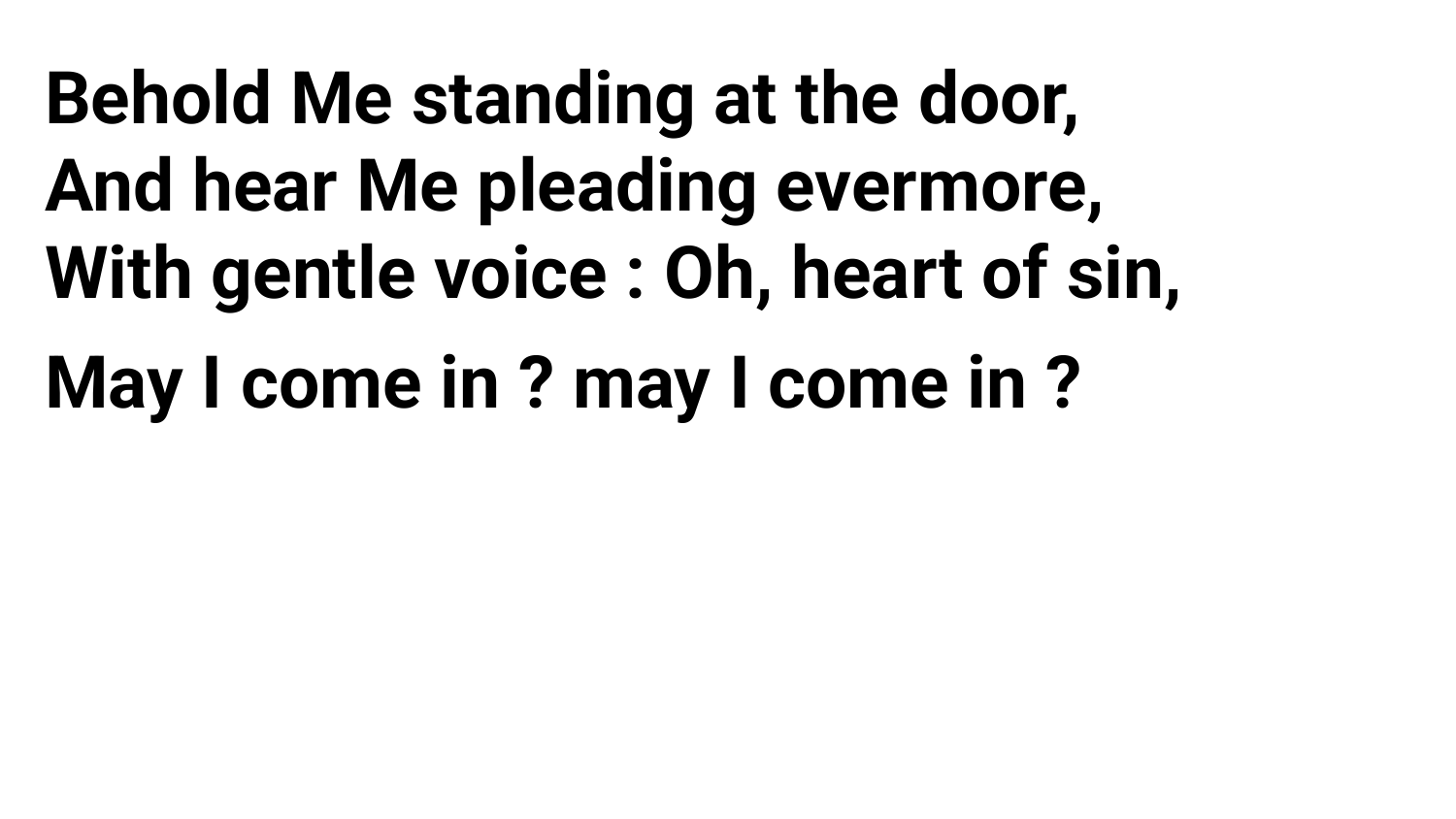

Behold Me standing at the door,
And hear Me pleading evermore,
With gentle voice : Oh, heart of sin,
May I come in ? may I come in ?